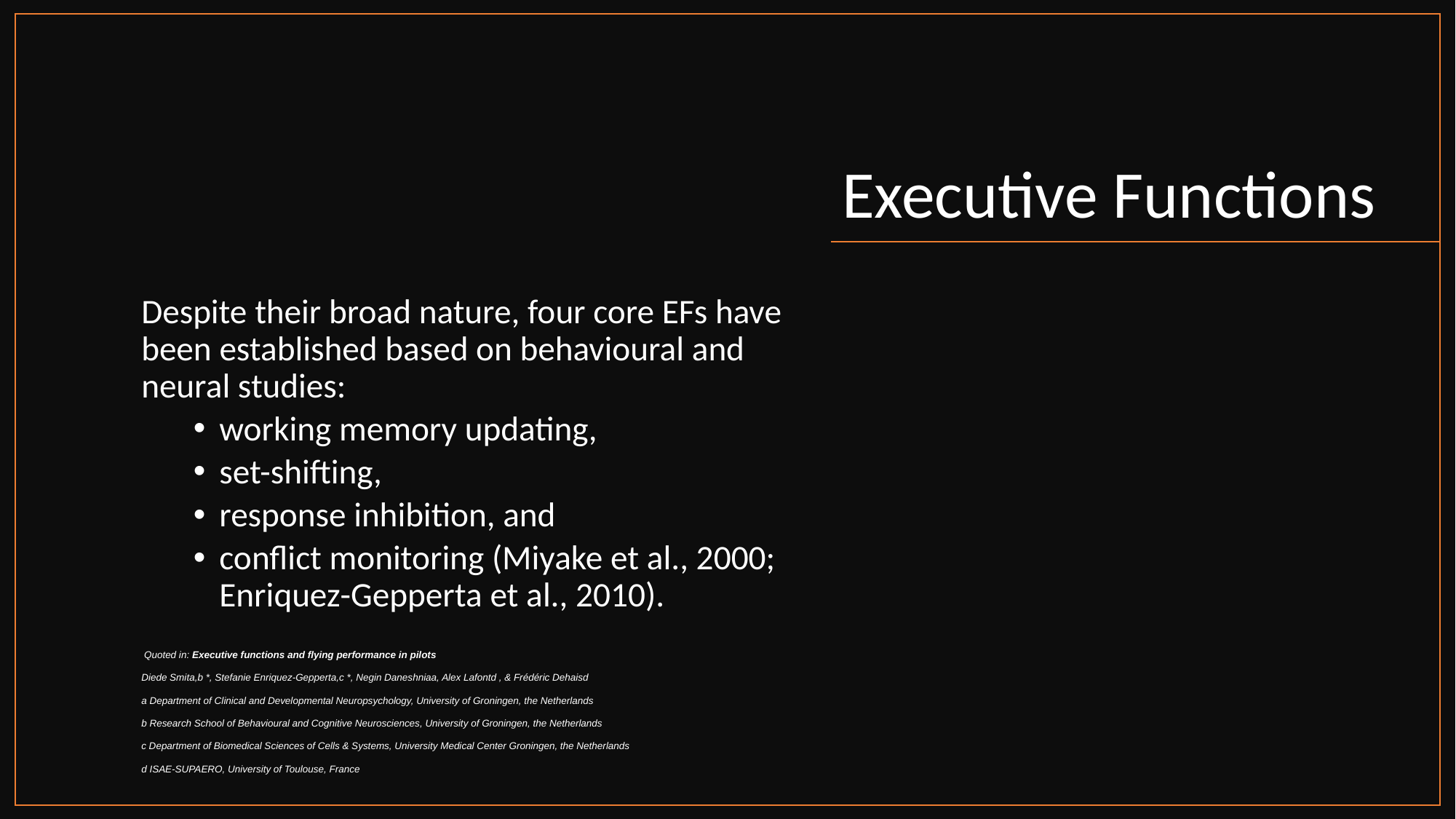

# Executive Functions

Despite their broad nature, four core EFs have been established based on behavioural and neural studies:
working memory updating,
set-shifting,
response inhibition, and
conflict monitoring (Miyake et al., 2000; Enriquez-Gepperta et al., 2010).

 Quoted in: Executive functions and flying performance in pilots
Diede Smita,b *, Stefanie Enriquez-Gepperta,c *, Negin Daneshniaa, Alex Lafontd , & Frédéric Dehaisd
a Department of Clinical and Developmental Neuropsychology, University of Groningen, the Netherlands
b Research School of Behavioural and Cognitive Neurosciences, University of Groningen, the Netherlands
c Department of Biomedical Sciences of Cells & Systems, University Medical Center Groningen, the Netherlands
d ISAE-SUPAERO, University of Toulouse, France